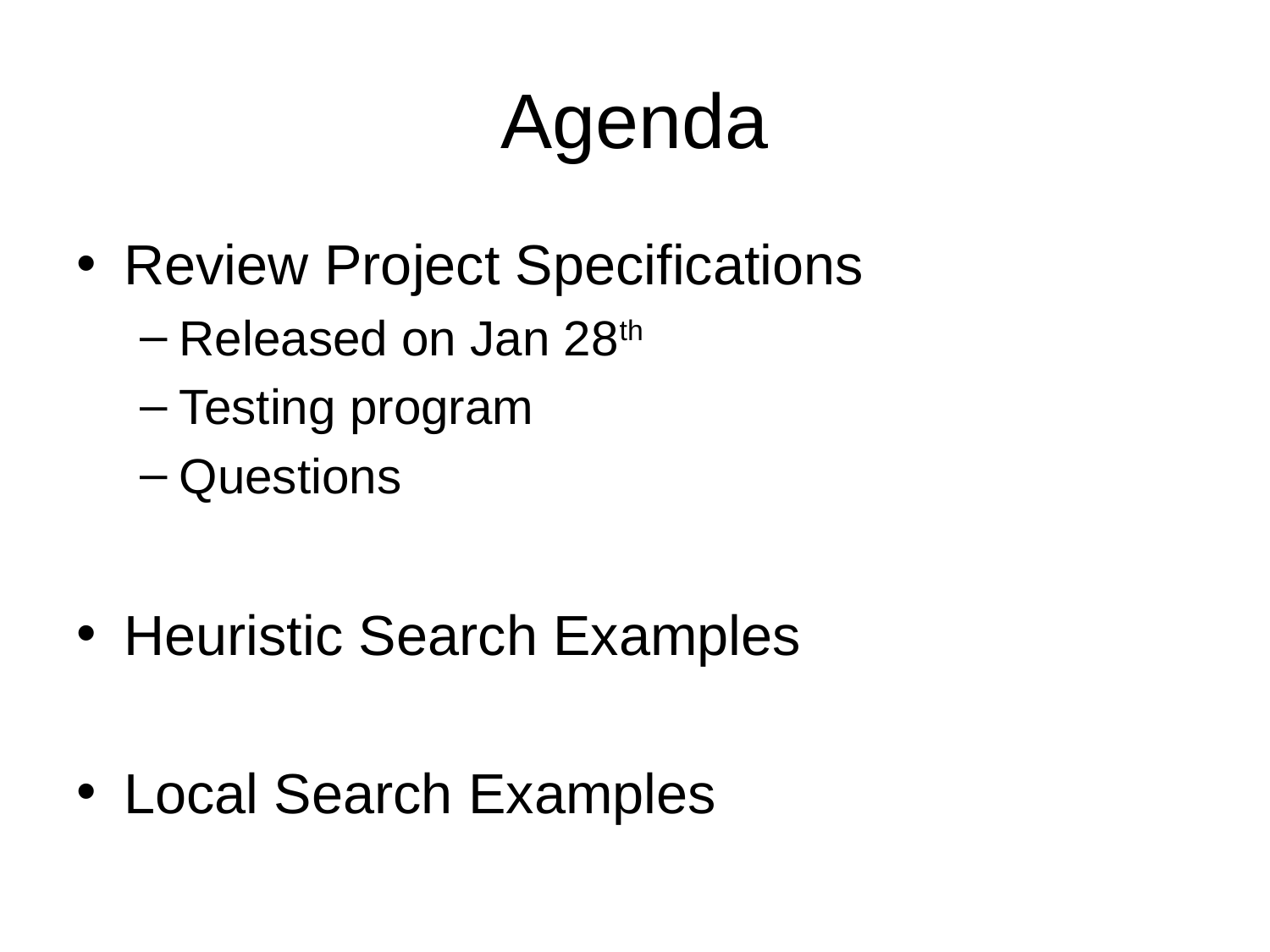

# Agenda
Review Project Specifications
Released on Jan 28th
Testing program
Questions

Heuristic Search Examples

Local Search Examples